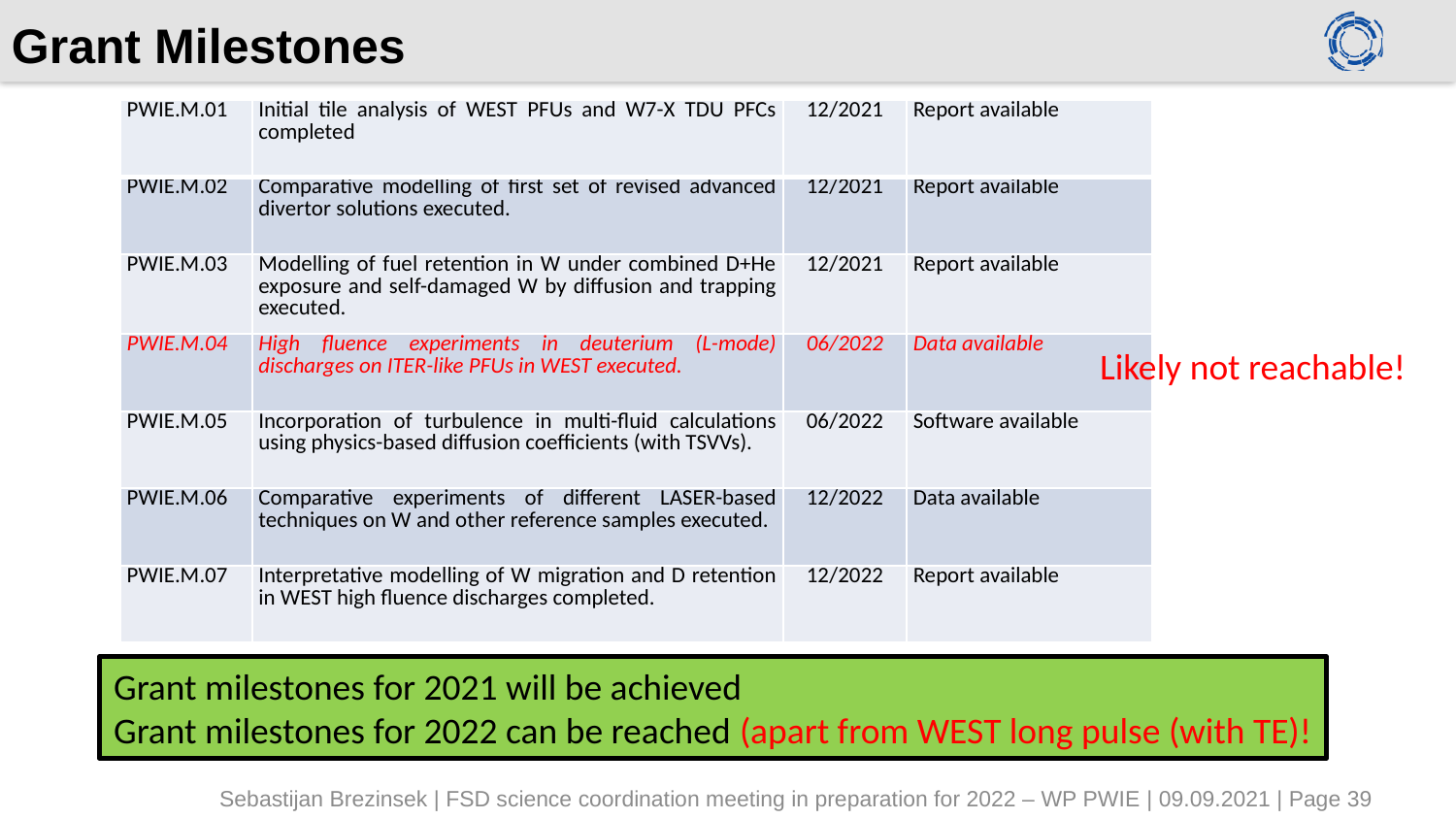

# Grant Milestones
| PWIE.M.01 | Initial tile analysis of WEST PFUs and W7-X TDU PFCs completed | 12/2021 | Report available |
| --- | --- | --- | --- |
| PWIE.M.02 | Comparative modelling of first set of revised advanced divertor solutions executed. | 12/2021 | Report available |
| PWIE.M.03 | Modelling of fuel retention in W under combined D+He exposure and self-damaged W by diffusion and trapping executed. | 12/2021 | Report available |
| PWIE.M.04 | High fluence experiments in deuterium (L-mode) discharges on ITER-like PFUs in WEST executed. | 06/2022 | Data available |
| PWIE.M.05 | Incorporation of turbulence in multi-fluid calculations using physics-based diffusion coefficients (with TSVVs). | 06/2022 | Software available |
| PWIE.M.06 | Comparative experiments of different LASER-based techniques on W and other reference samples executed. | 12/2022 | Data available |
| PWIE.M.07 | Interpretative modelling of W migration and D retention in WEST high fluence discharges completed. | 12/2022 | Report available |
Likely not reachable!
All grant milestones for 2021 will be reached!
Grant milestones for 2021 will be achieved
Grant milestones for 2022 can be reached (apart from WEST long pulse (with TE)!
Sebastijan Brezinsek | FSD science coordination meeting in preparation for 2022 – WP PWIE | 09.09.2021 | Page 39